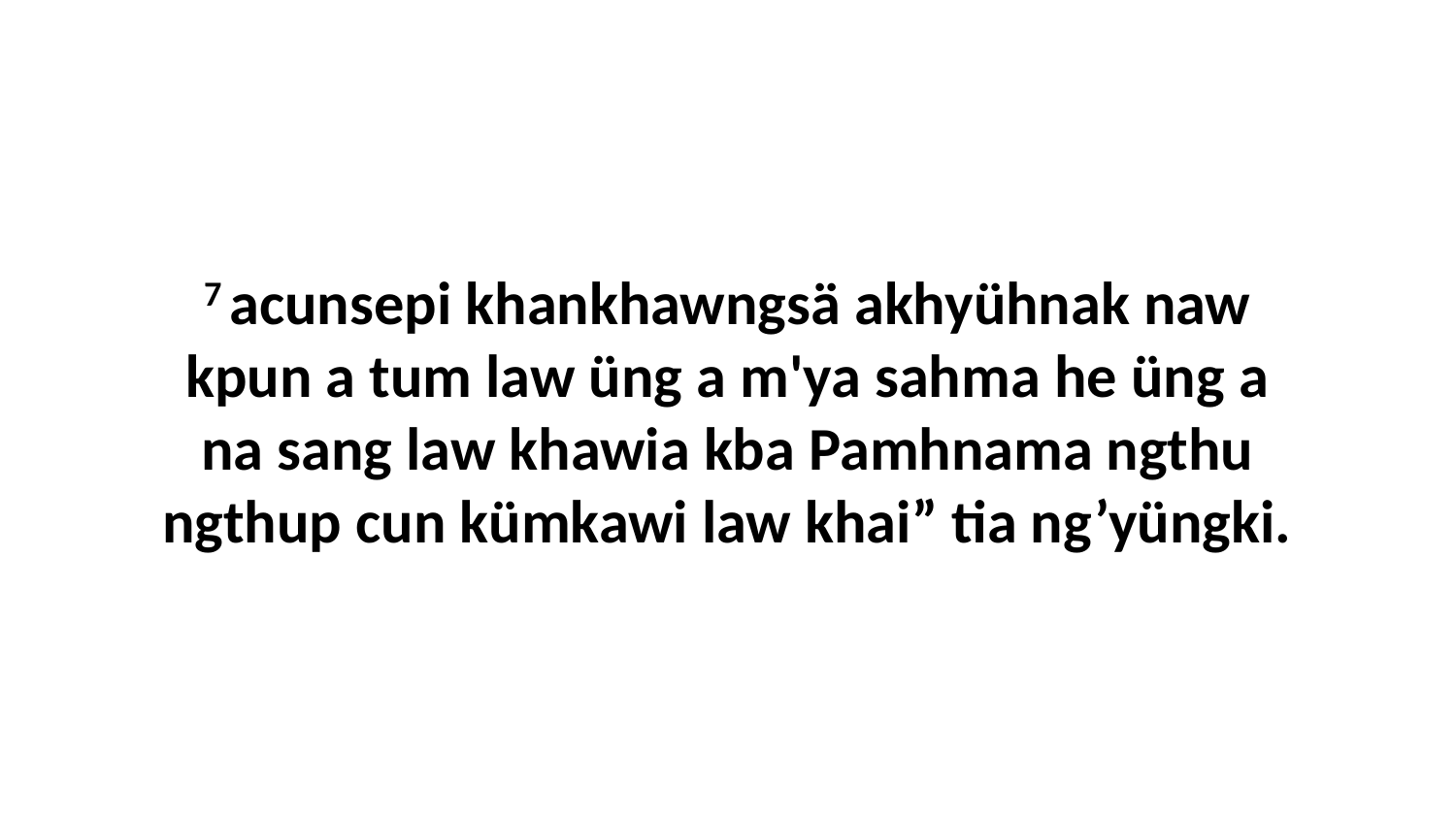

7 acunsepi khankhawngsä akhyühnak naw kpun a tum law üng a m'ya sahma he üng a na sang law khawia kba Pamhnama ngthu ngthup cun kümkawi law khai” tia ng’yüngki.